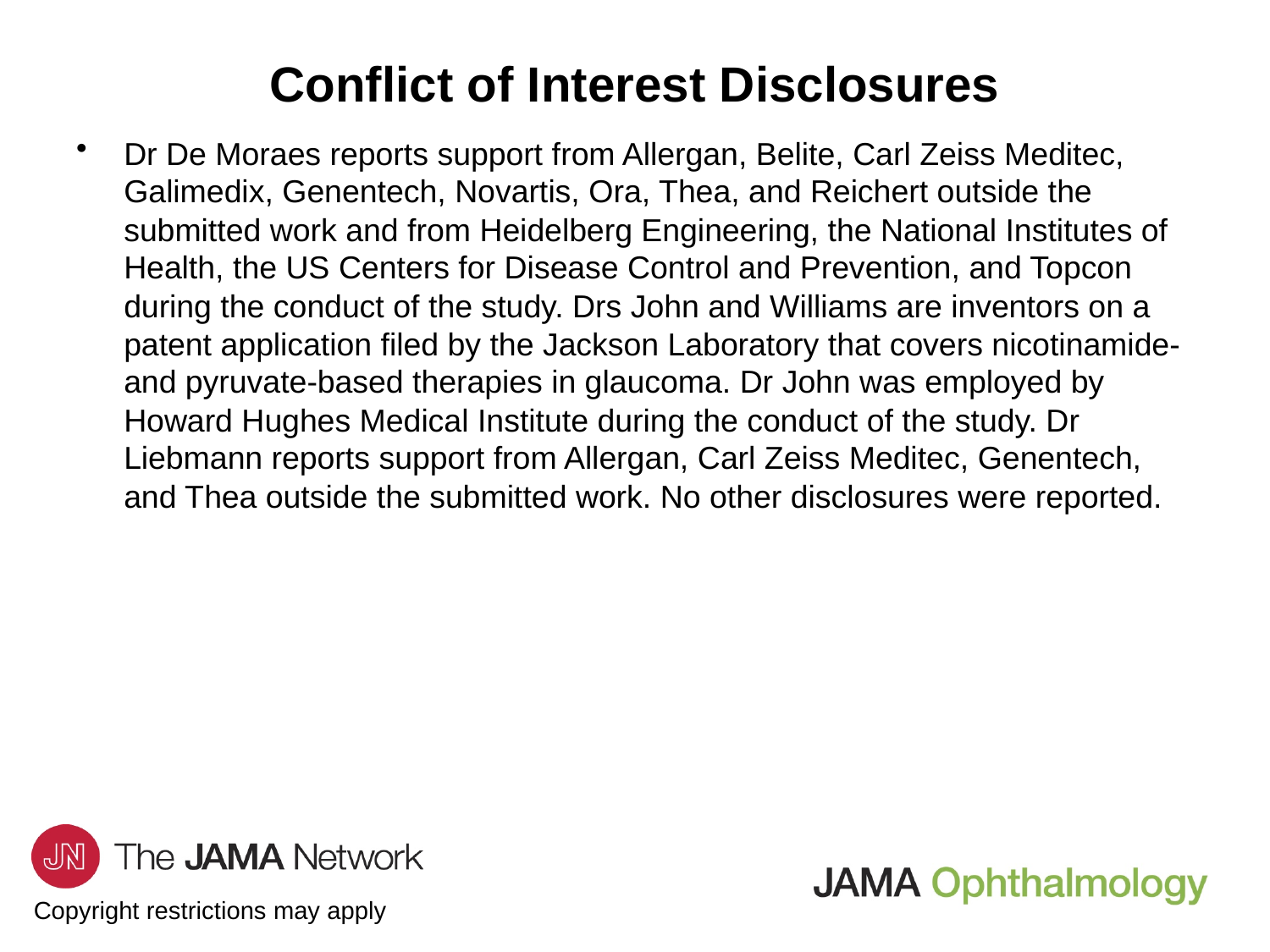

# Conflict of Interest Disclosures
Dr De Moraes reports support from Allergan, Belite, Carl Zeiss Meditec, Galimedix, Genentech, Novartis, Ora, Thea, and Reichert outside the submitted work and from Heidelberg Engineering, the National Institutes of Health, the US Centers for Disease Control and Prevention, and Topcon during the conduct of the study. Drs John and Williams are inventors on a patent application filed by the Jackson Laboratory that covers nicotinamide- and pyruvate-based therapies in glaucoma. Dr John was employed by Howard Hughes Medical Institute during the conduct of the study. Dr Liebmann reports support from Allergan, Carl Zeiss Meditec, Genentech, and Thea outside the submitted work. No other disclosures were reported.